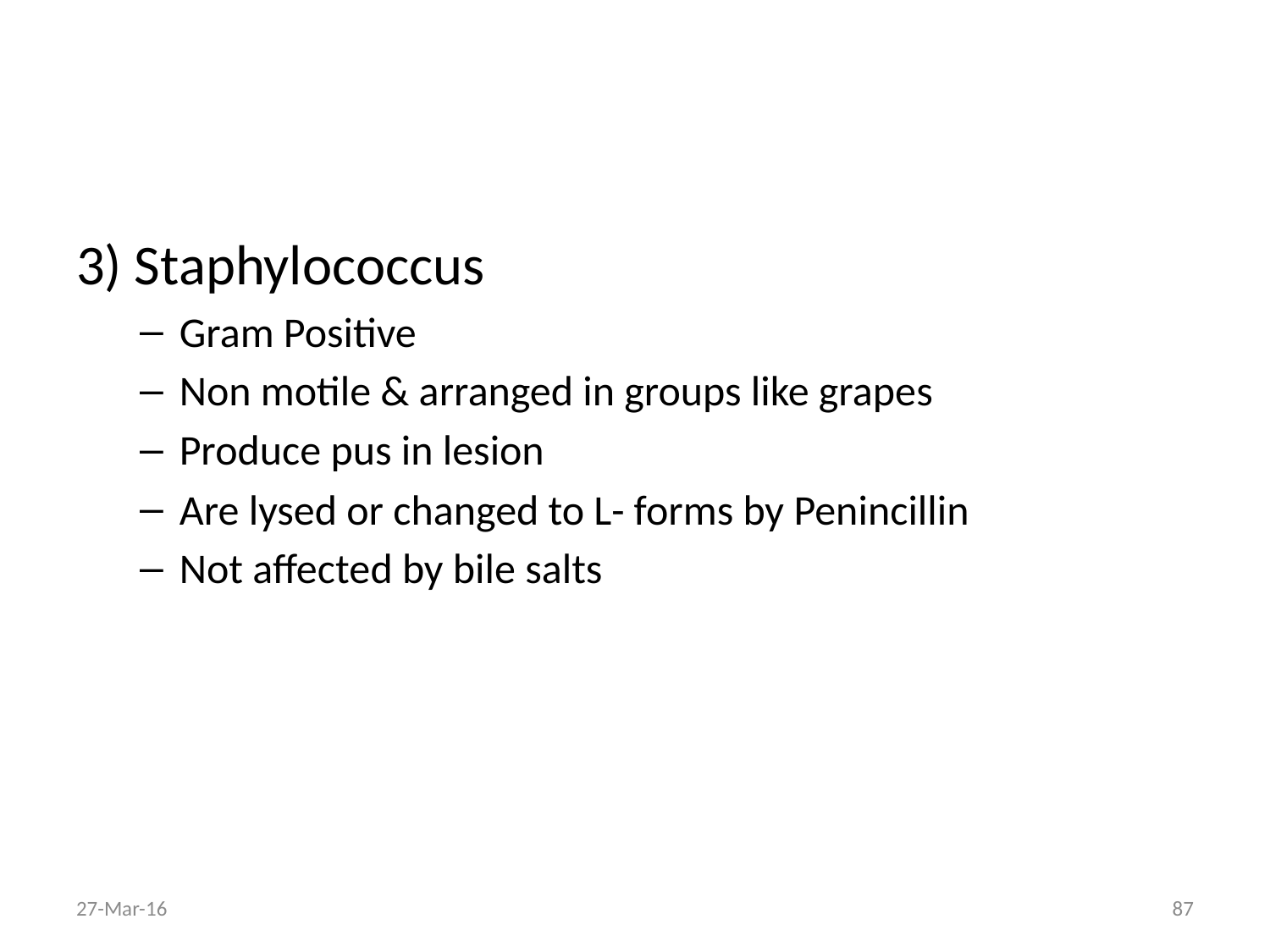

#
3) Staphylococcus
Gram Positive
Non motile & arranged in groups like grapes
Produce pus in lesion
Are lysed or changed to L- forms by Penincillin
Not affected by bile salts
27-Mar-16
87